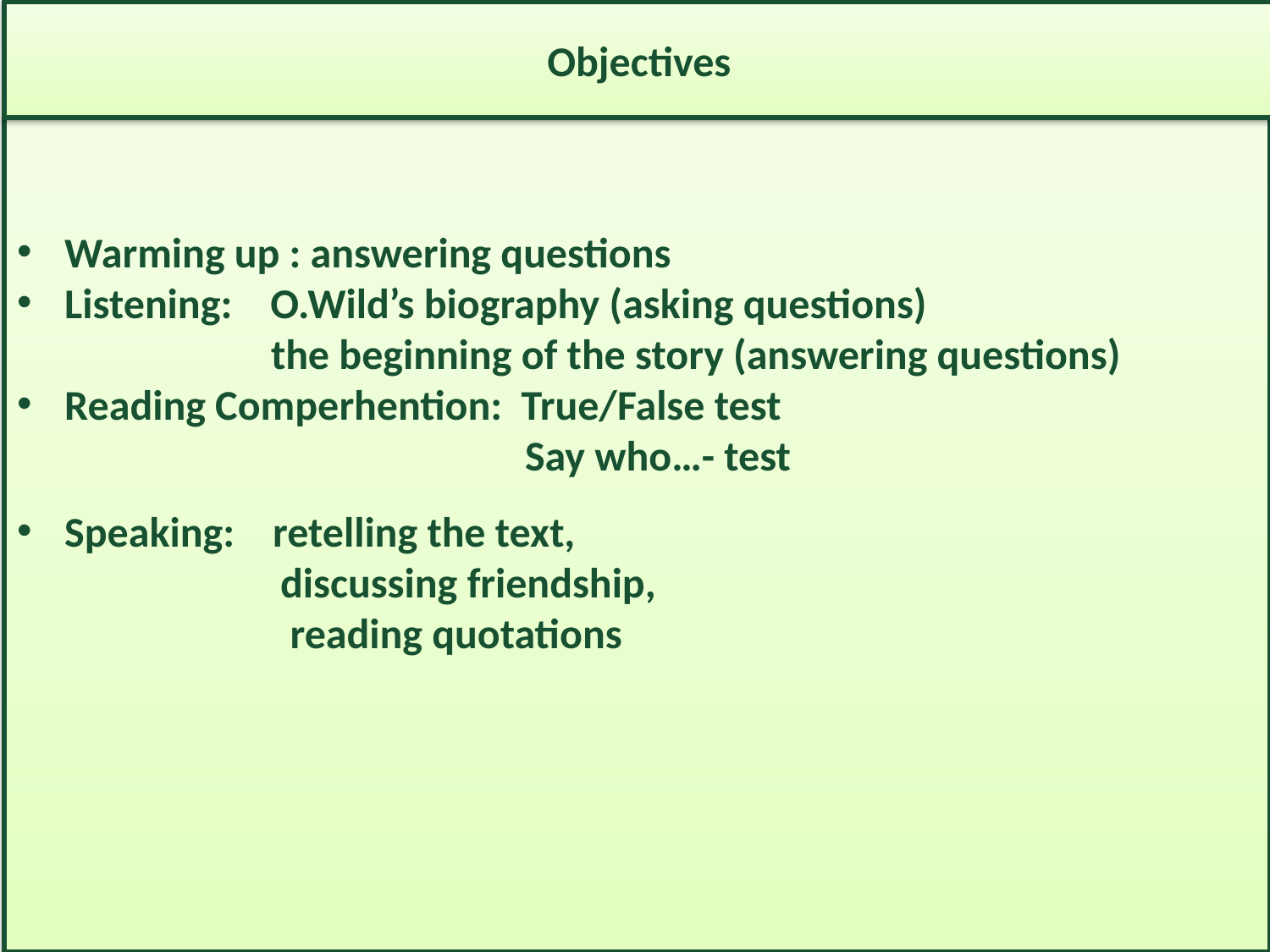

Objectives

Warming up : answering questions
Listening:    O.Wild’s biography (asking questions)
		the beginning of the story (answering questions)
Reading Comperhention:  True/False test
				Say who…- test

Speaking:    retelling the text,
		 discussing friendship,
		  reading quotations